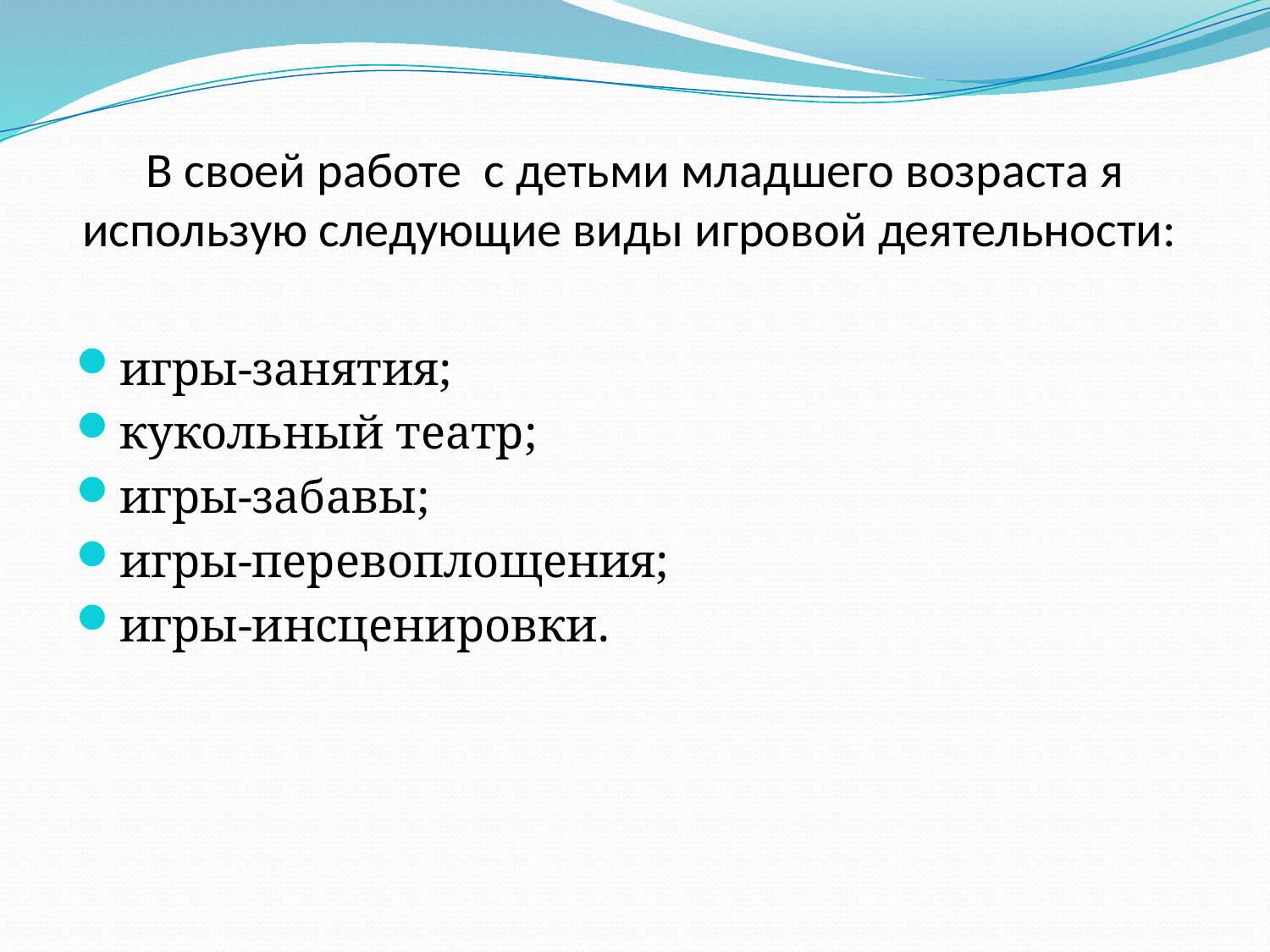

# В своей работе  с детьми младшего возраста я использую следующие виды игровой деятельности:

игры-занятия;
кукольный театр;
игры-забавы;
игры-перевоплощения;
игры-инсценировки.